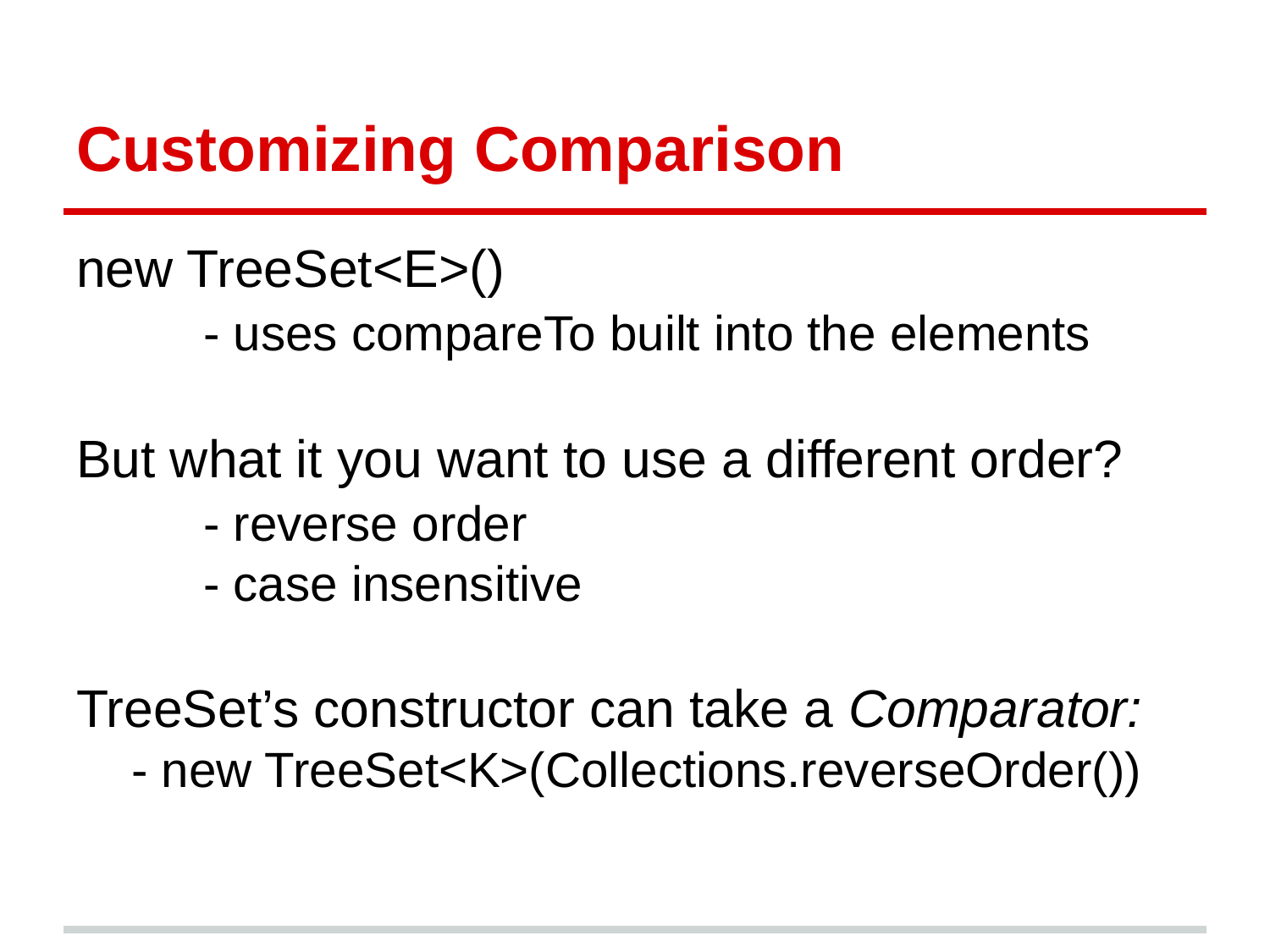

# Customizing Comparison
new TreeSet<E>()
	- uses compareTo built into the elements

But what it you want to use a different order?
	- reverse order
	- case insensitive

TreeSet’s constructor can take a Comparator:
    - new TreeSet<K>(Collections.reverseOrder())